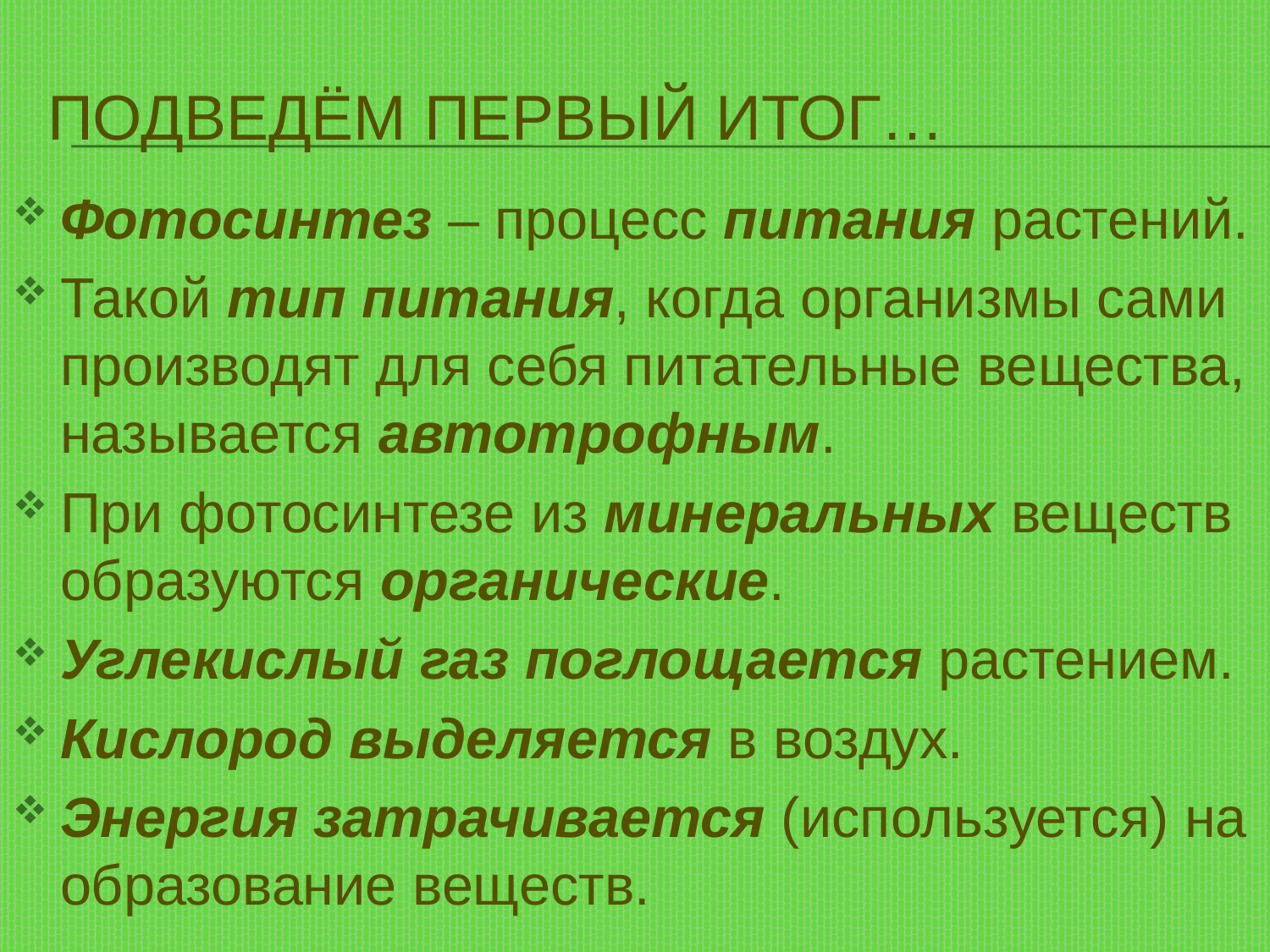

# Подведём первый итог…
Фотосинтез – процесс питания растений.
Такой тип питания, когда организмы сами производят для себя питательные вещества, называется автотрофным.
При фотосинтезе из минеральных веществ образуются органические.
Углекислый газ поглощается растением.
Кислород выделяется в воздух.
Энергия затрачивается (используется) на образование веществ.